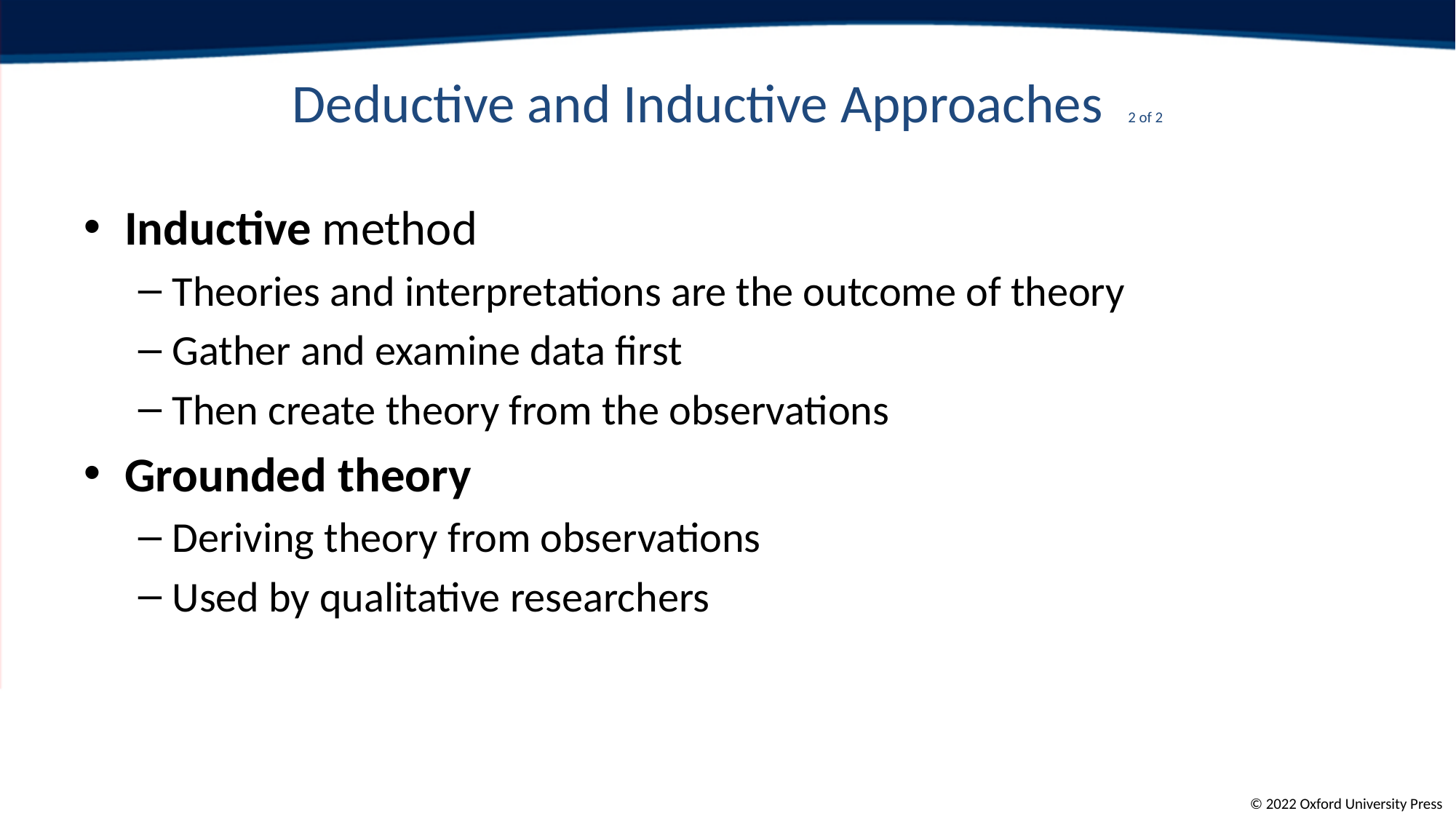

# Deductive and Inductive Approaches  2 of 2
Inductive method
Theories and interpretations are the outcome of theory
Gather and examine data first
Then create theory from the observations
Grounded theory
Deriving theory from observations
Used by qualitative researchers